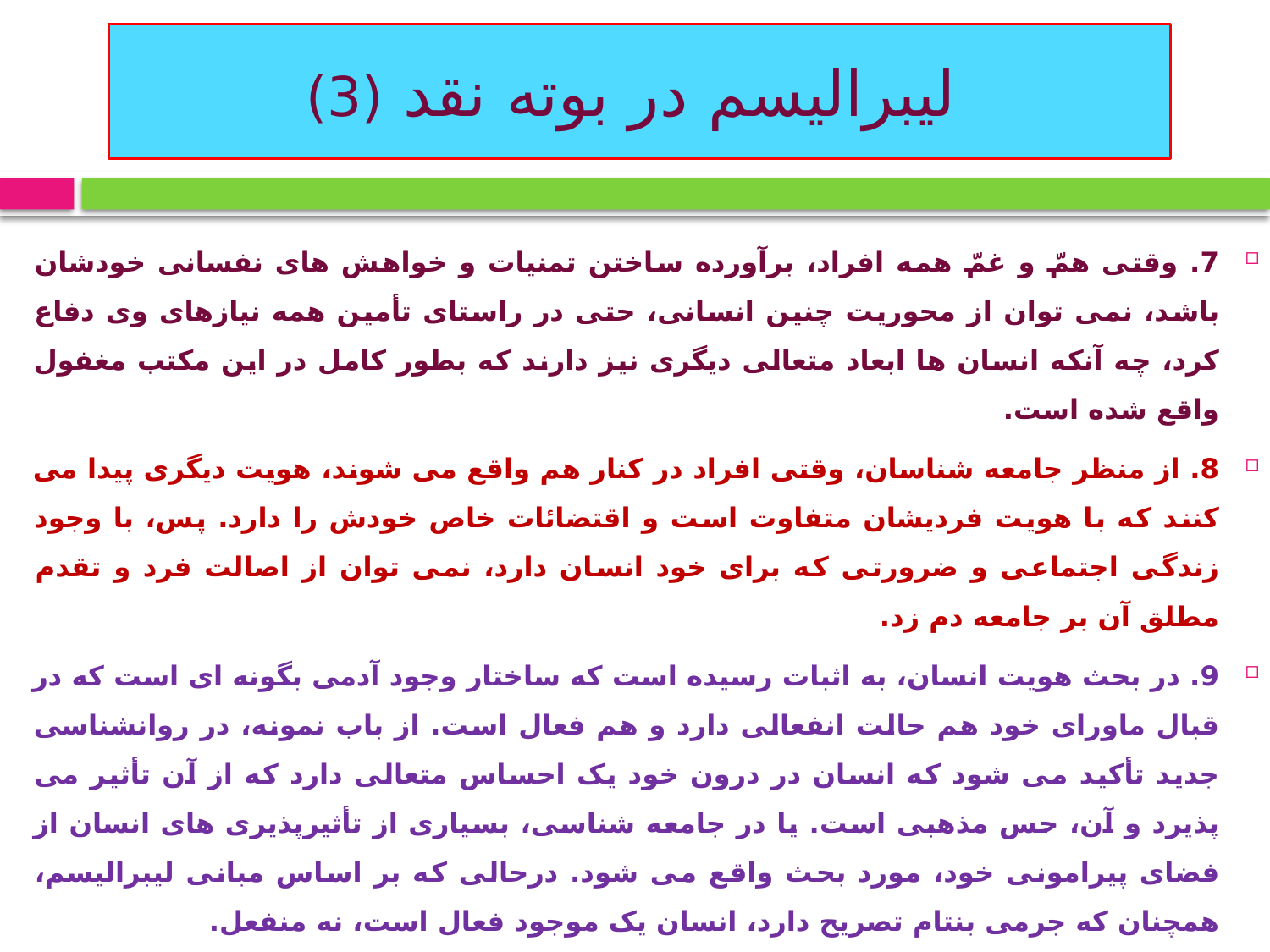

# لیبرالیسم در بوته نقد (3)
7. وقتی همّ و غمّ همه افراد، برآورده ساختن تمنیات و خواهش های نفسانی خودشان باشد، نمی توان از محوریت چنین انسانی، حتی در راستای تأمین همه نیازهای وی دفاع کرد، چه آنکه انسان ها ابعاد متعالی دیگری نیز دارند که بطور کامل در این مکتب مغفول واقع شده است.
8. از منظر جامعه شناسان، وقتی افراد در کنار هم واقع می شوند، هویت دیگری پیدا می کنند که با هویت فردیشان متفاوت است و اقتضائات خاص خودش را دارد. پس، با وجود زندگی اجتماعی و ضرورتی که برای خود انسان دارد، نمی توان از اصالت فرد و تقدم مطلق آن بر جامعه دم زد.
9. در بحث هویت انسان، به اثبات رسیده است که ساختار وجود آدمی بگونه ای است که در قبال ماورای خود هم حالت انفعالی دارد و هم فعال است. از باب نمونه، در روانشناسی جدید تأکید می شود که انسان در درون خود یک احساس متعالی دارد که از آن تأثیر می پذیرد و آن، حس مذهبی است. یا در جامعه شناسی، بسیاری از تأثیرپذیری های انسان از فضای پیرامونی خود، مورد بحث واقع می شود. درحالی که بر اساس مبانی لیبرالیسم، همچنان که جرمی بنتام تصریح دارد، انسان یک موجود فعال است، نه منفعل.